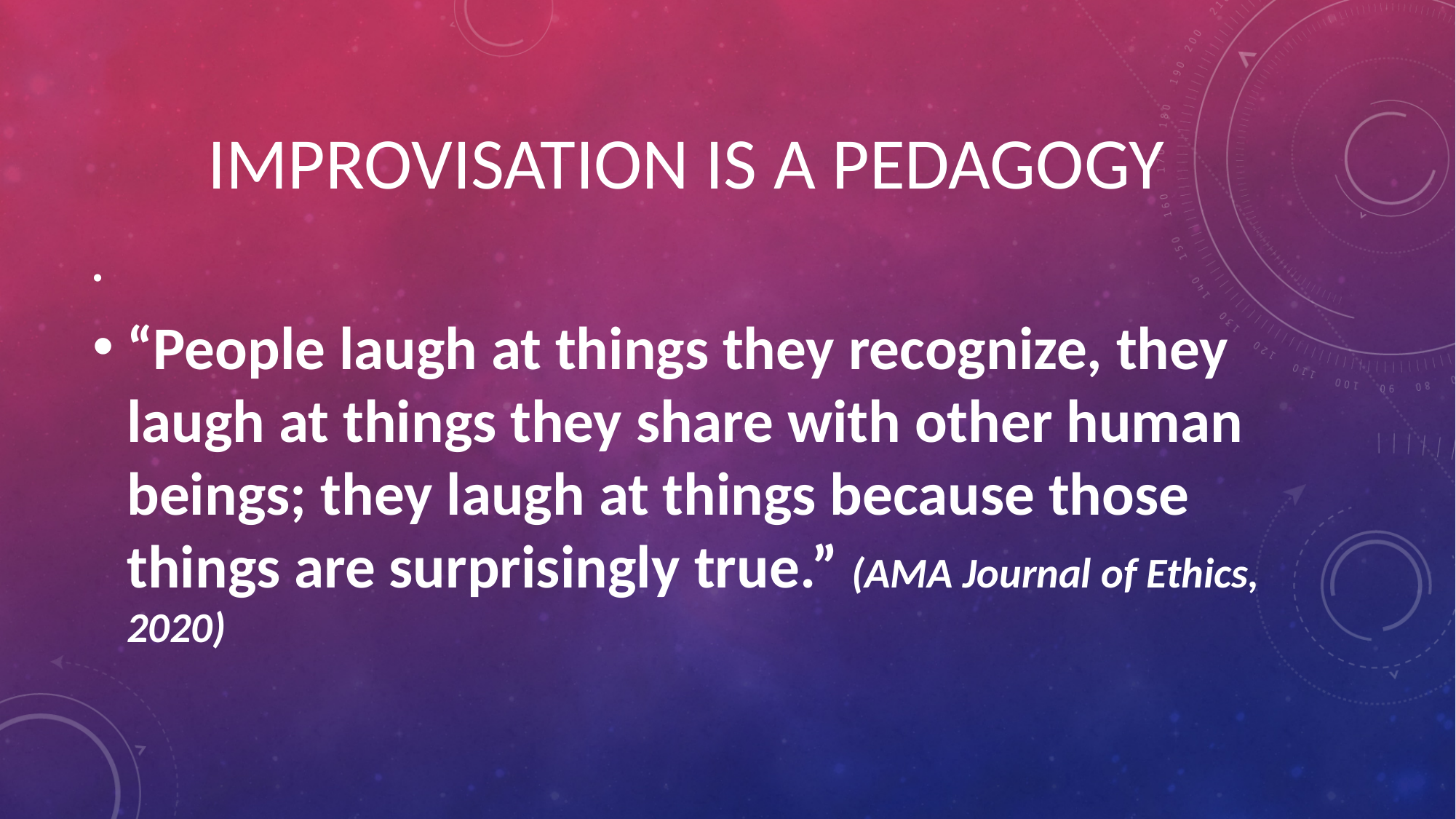

# IMPROVISATION IS A PEDAGOGY
​
“People laugh at things they recognize, they laugh​ at things they share with other human beings; they​ laugh at things because those things are surprisingly​ true.” (AMA Journal of Ethics, 2020)